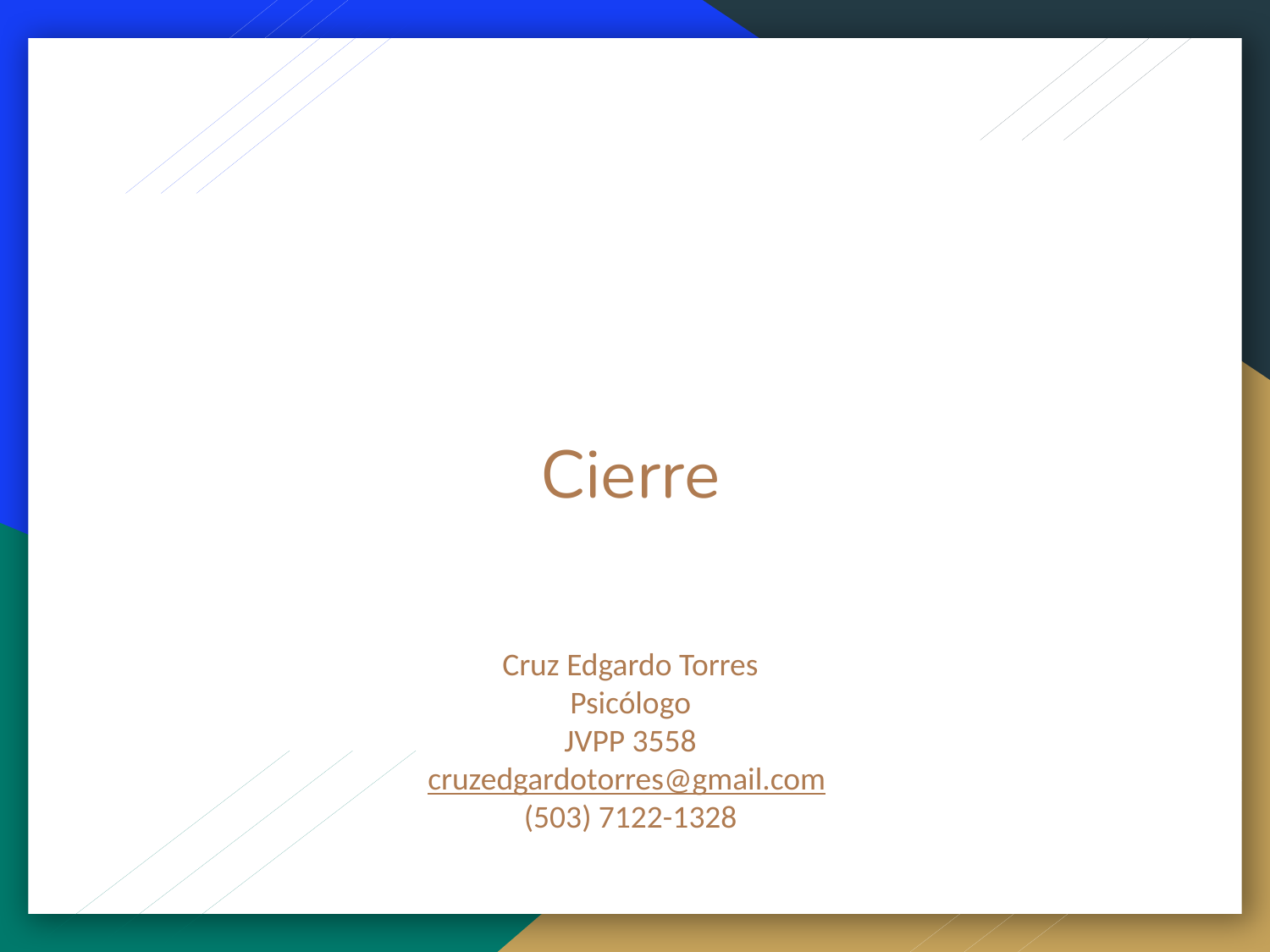

# Cierre
Cruz Edgardo Torres
Psicólogo
JVPP 3558
cruzedgardotorres@gmail.com
(503) 7122-1328